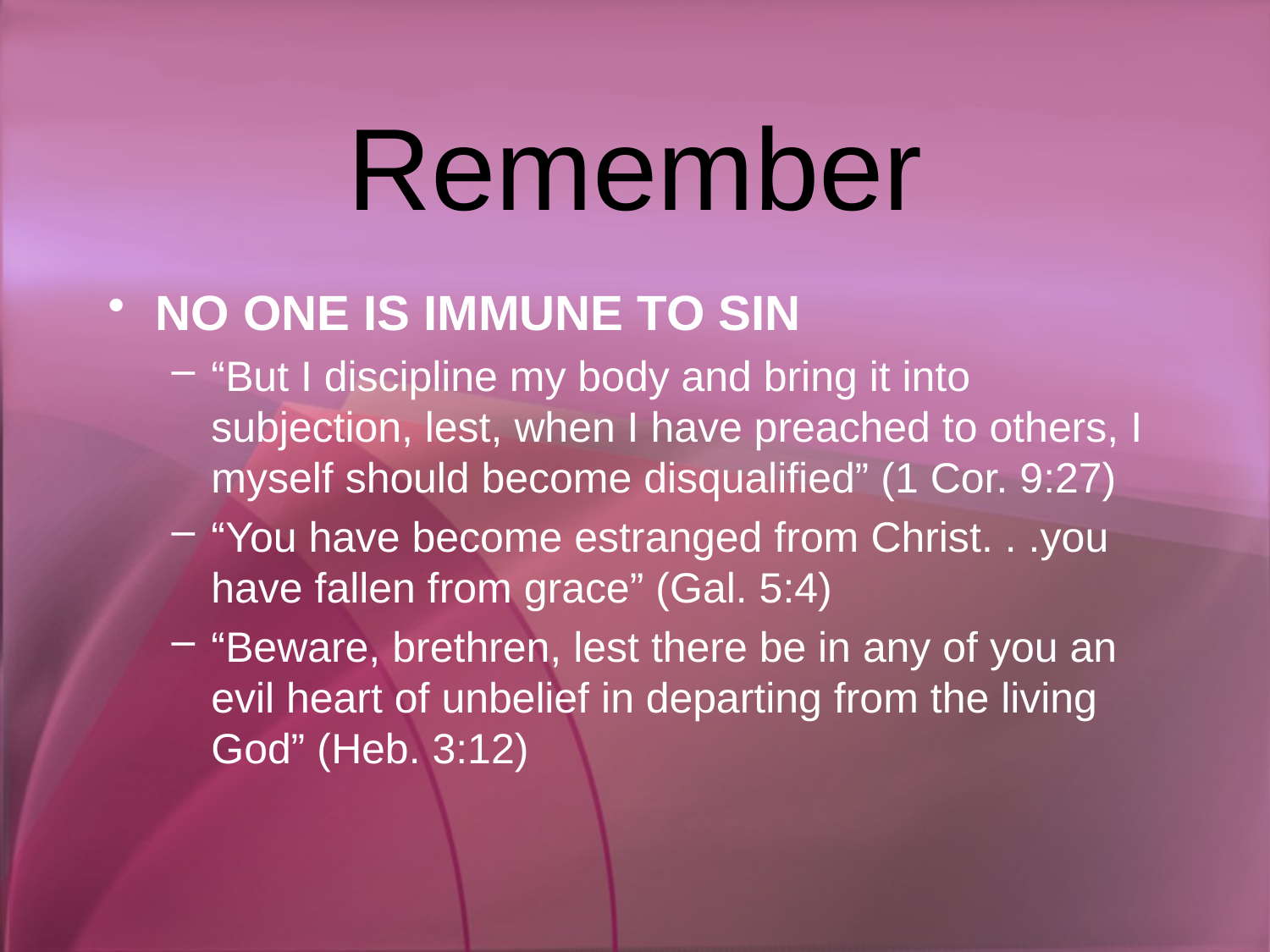

# Remember
NO ONE IS IMMUNE TO SIN
“But I discipline my body and bring it into subjection, lest, when I have preached to others, I myself should become disqualified” (1 Cor. 9:27)
“You have become estranged from Christ. . .you have fallen from grace” (Gal. 5:4)
“Beware, brethren, lest there be in any of you an evil heart of unbelief in departing from the living God” (Heb. 3:12)